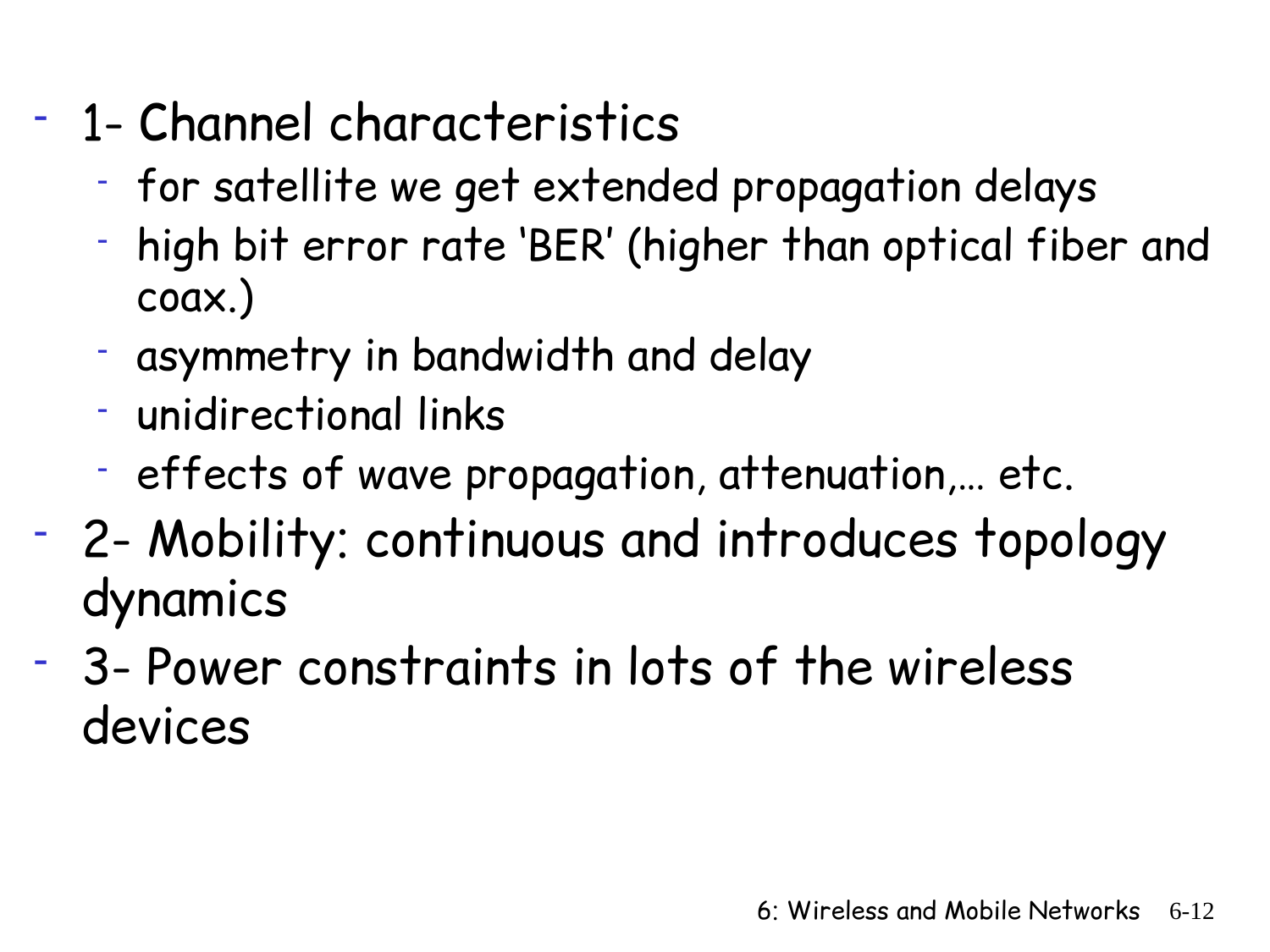

1- Channel characteristics
for satellite we get extended propagation delays
high bit error rate ‘BER’ (higher than optical fiber and coax.)
asymmetry in bandwidth and delay
unidirectional links
effects of wave propagation, attenuation,… etc.
2- Mobility: continuous and introduces topology dynamics
3- Power constraints in lots of the wireless devices

6: Wireless and Mobile Networks
6-12